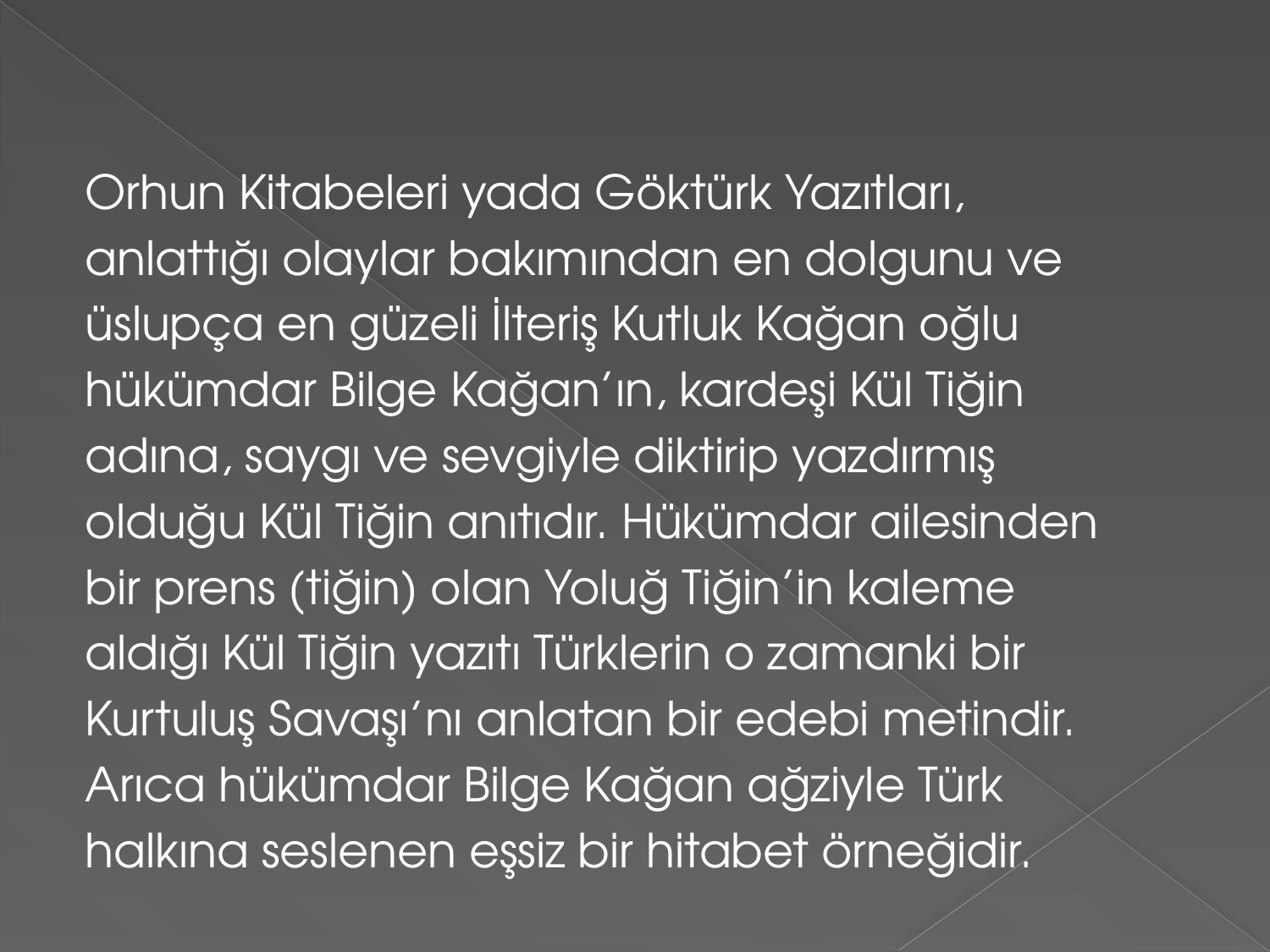

Orhun Kitabeleri yada Göktürk Yazıtları,
anlattığı olaylar bakımından en dolgunu ve
üslupça en güzeli İlteriş Kutluk Kağan oğlu
hükümdar Bilge Kağan’ın, kardeşi Kül Tiğin
adına, saygı ve sevgiyle diktirip yazdırmış
olduğu Kül Tiğin anıtıdır. Hükümdar ailesinden
bir prens (tiğin) olan Yoluğ Tiğin’in kaleme
aldığı Kül Tiğin yazıtı Türklerin o zamanki bir
Kurtuluş Savaşı’nı anlatan bir edebi metindir.
Arıca hükümdar Bilge Kağan ağziyle Türk
halkına seslenen eşsiz bir hitabet örneğidir.